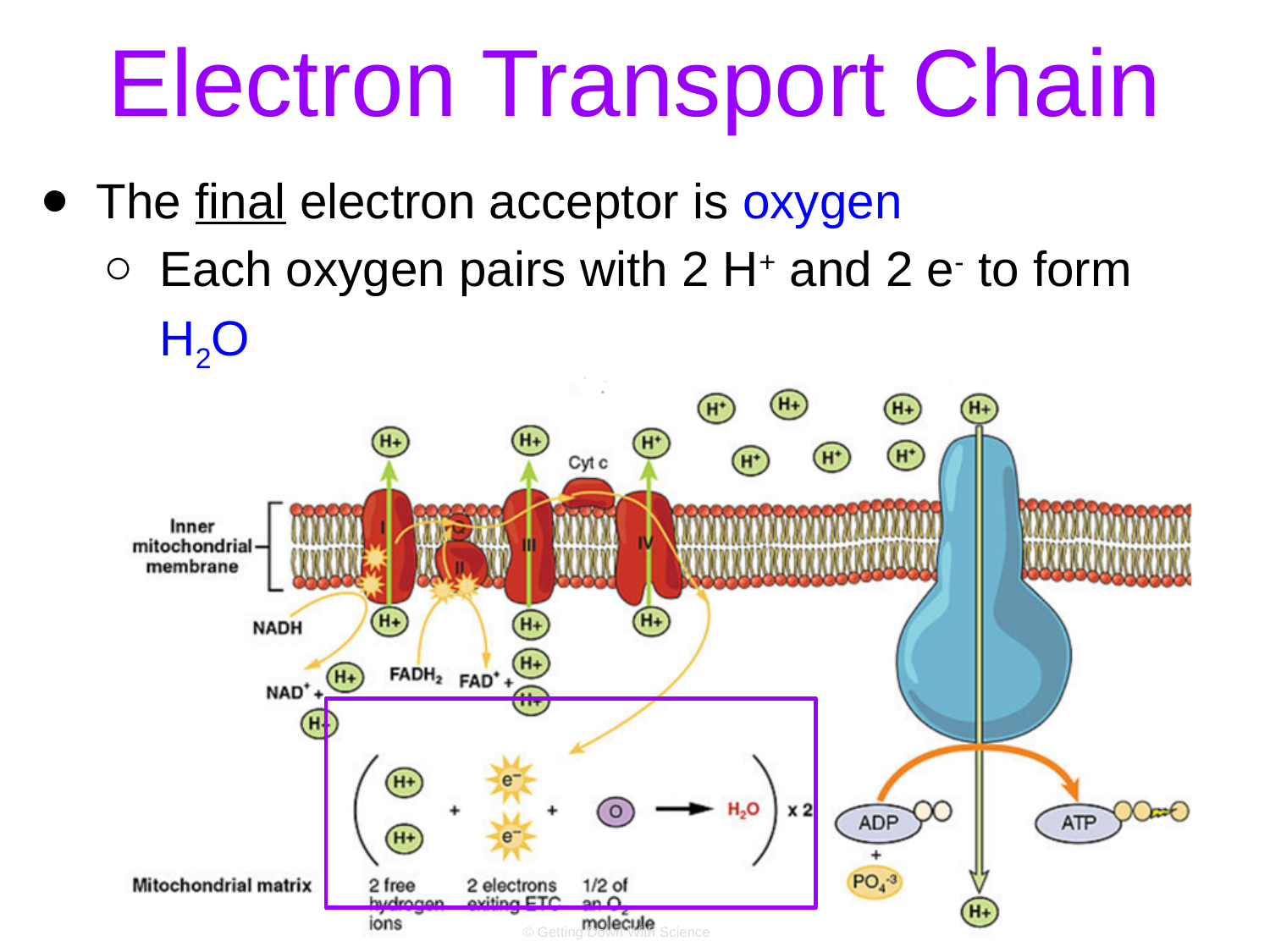

# Electron Transport Chain
The final electron acceptor is oxygen
Each oxygen pairs with 2 H+ and 2 e- to form H2O